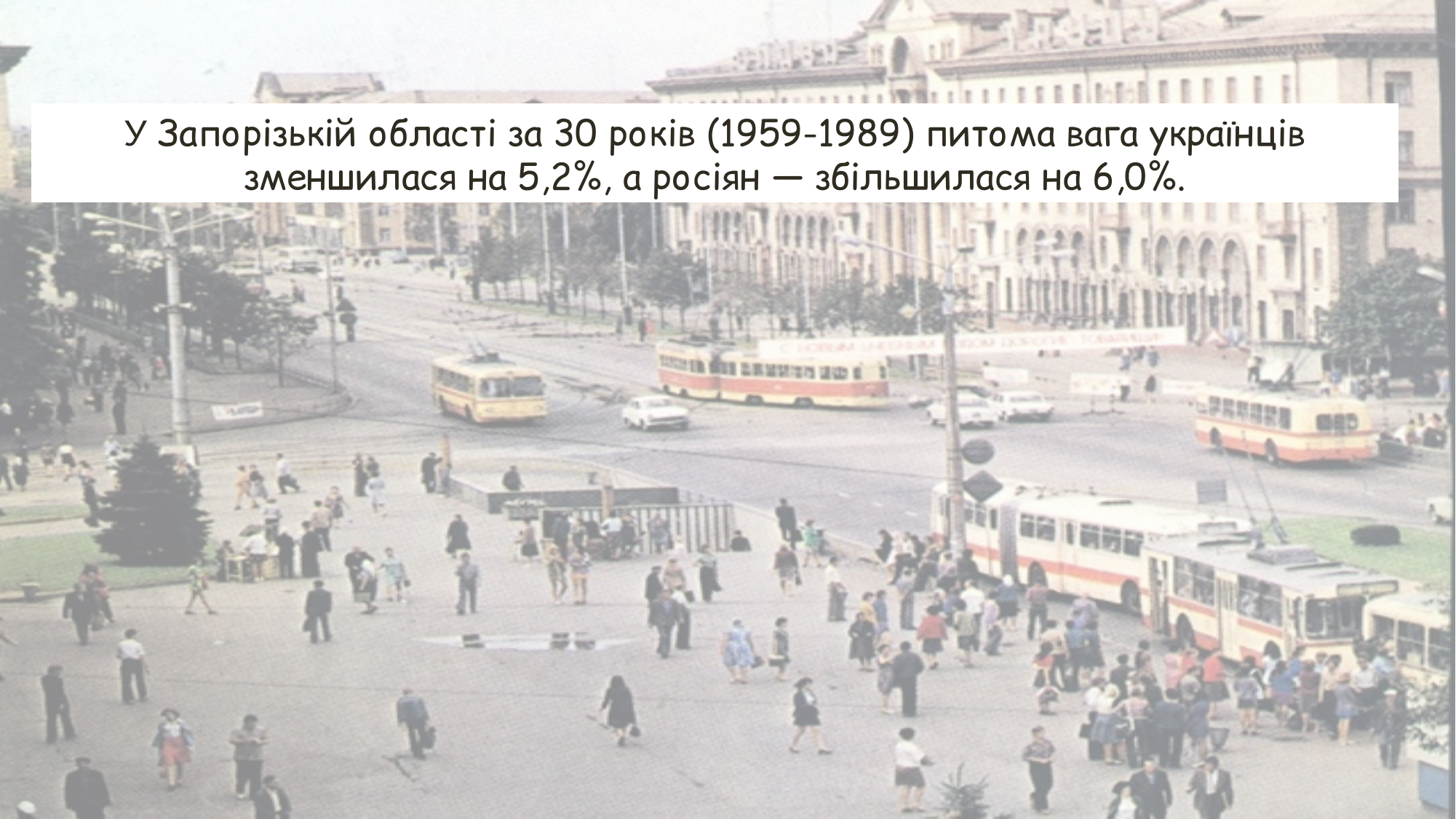

У Запорізькій області за 30 років (1959-1989) питома вага українців зменшилася на 5,2%, а росіян — збільшилася на 6,0%.